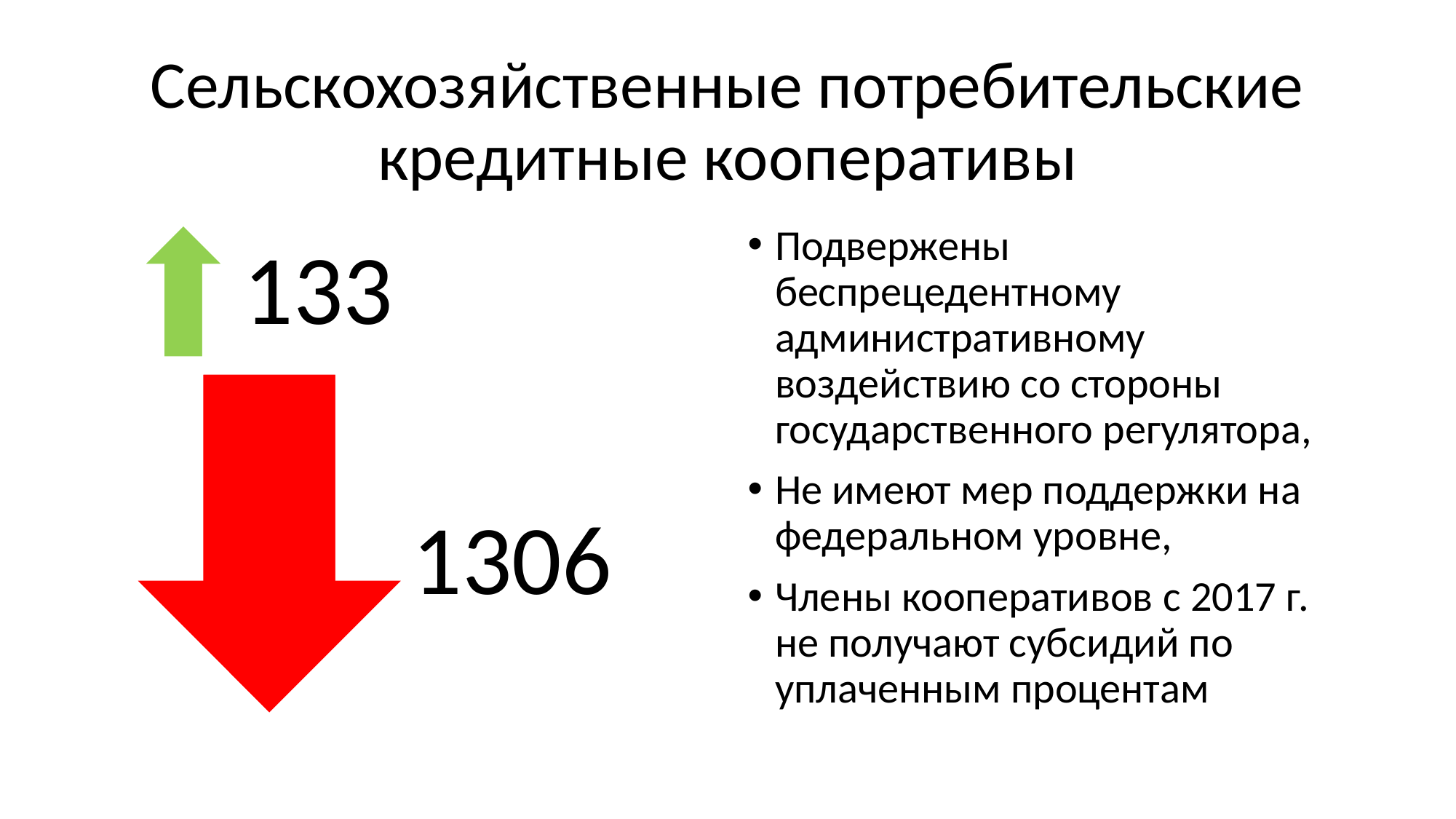

# Сельскохозяйственные потребительские кредитные кооперативы
133
1306
Подвержены беспрецедентному административному воздействию со стороны государственного регулятора,
Не имеют мер поддержки на федеральном уровне,
Члены кооперативов с 2017 г. не получают субсидий по уплаченным процентам